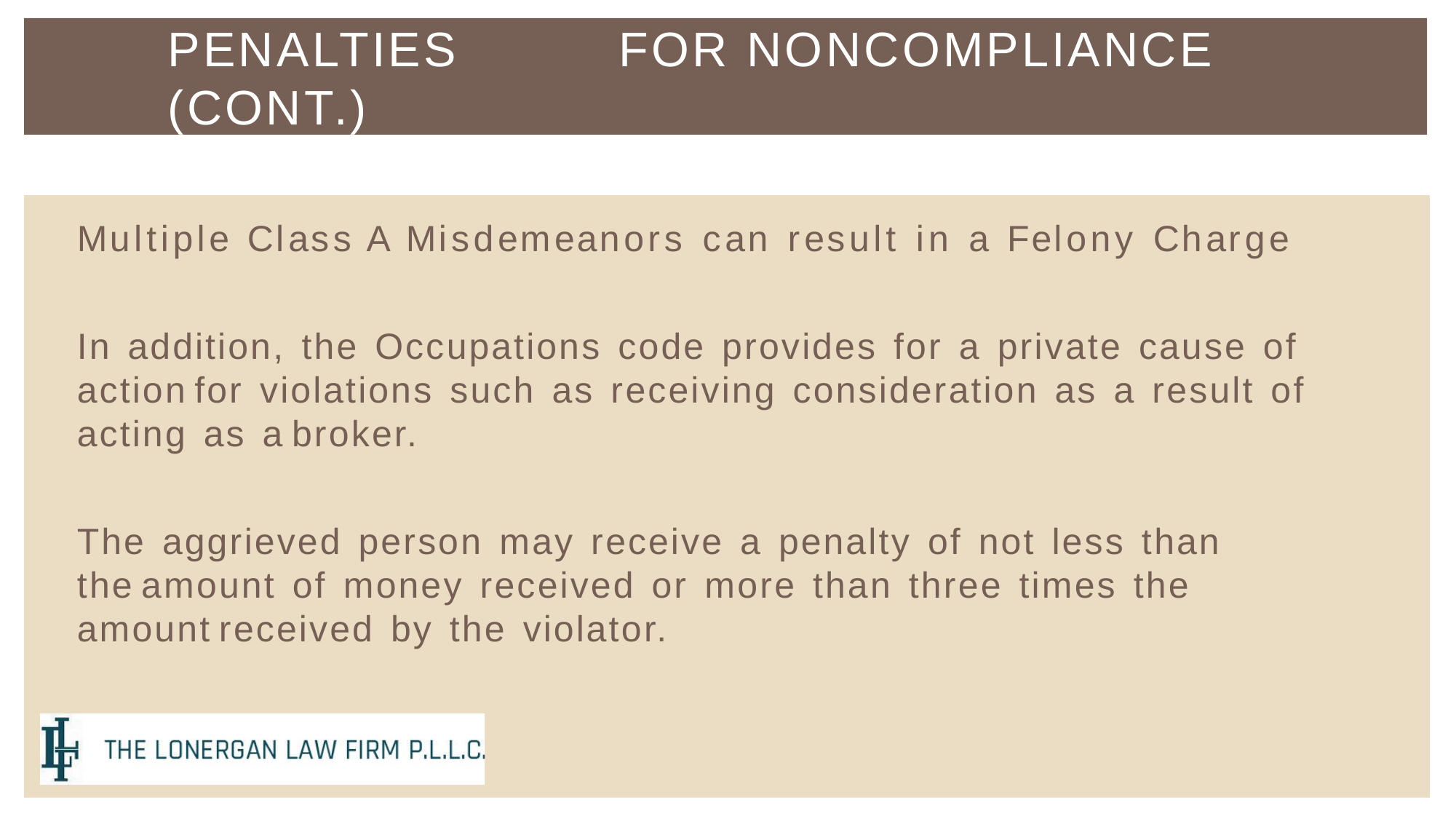

PENALTIES	FOR	NONCOMPLIANCE	(CONT.)
Multiple  Class A Misdemeanors  can  result  in  a  Felony  Charge

In  addition,  the  Occupations  code  provides  for  a  private  cause  of  action for  violations  such  as  receiving  consideration  as  a  result  of  acting  as  a broker.

The  aggrieved  person  may  receive  a  penalty  of  not  less  than  the amount  of  money  received  or  more  than  three  times  the  amount received  by  the  violator.